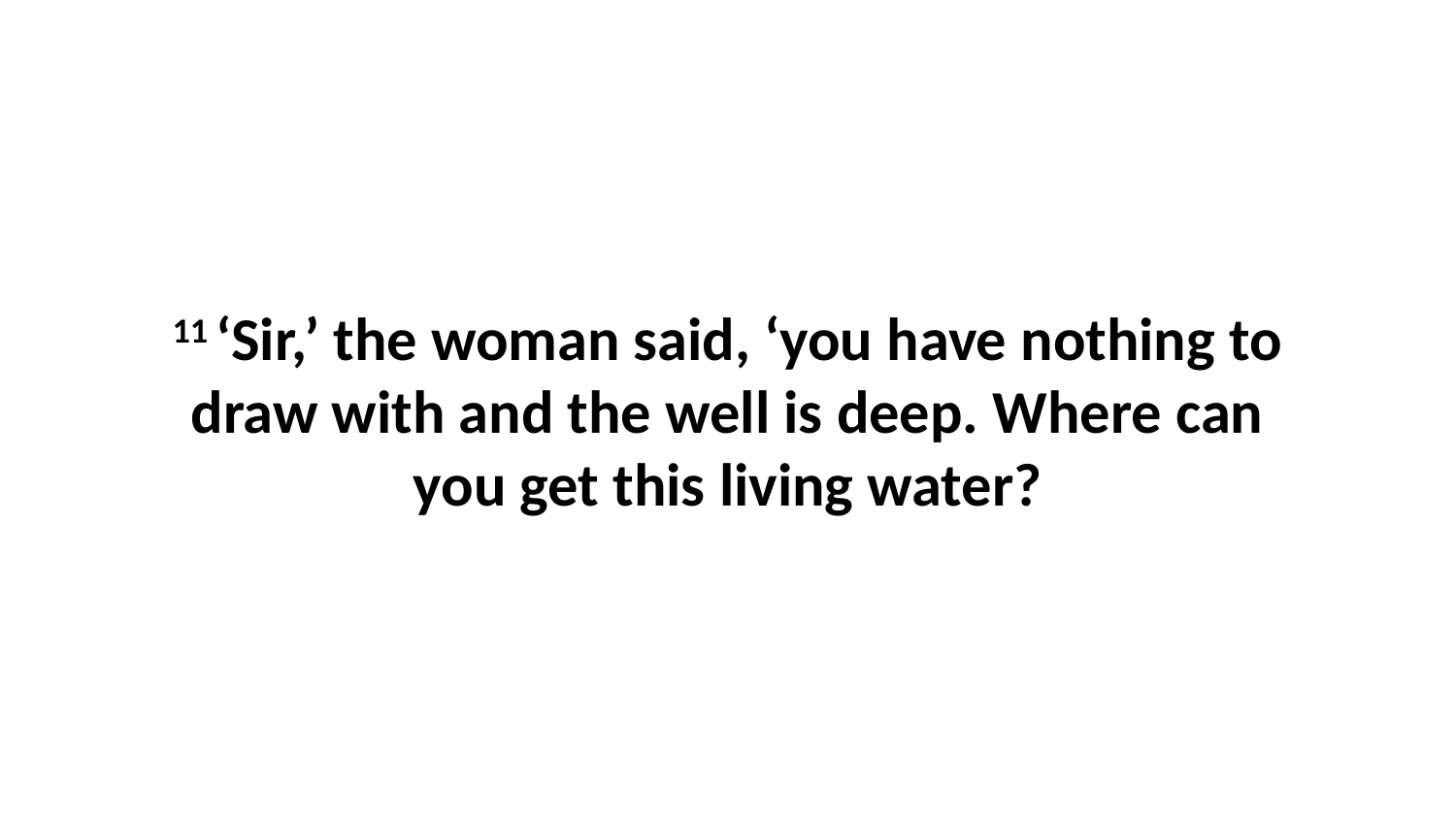

11 ‘Sir,’ the woman said, ‘you have nothing to draw with and the well is deep. Where can you get this living water?